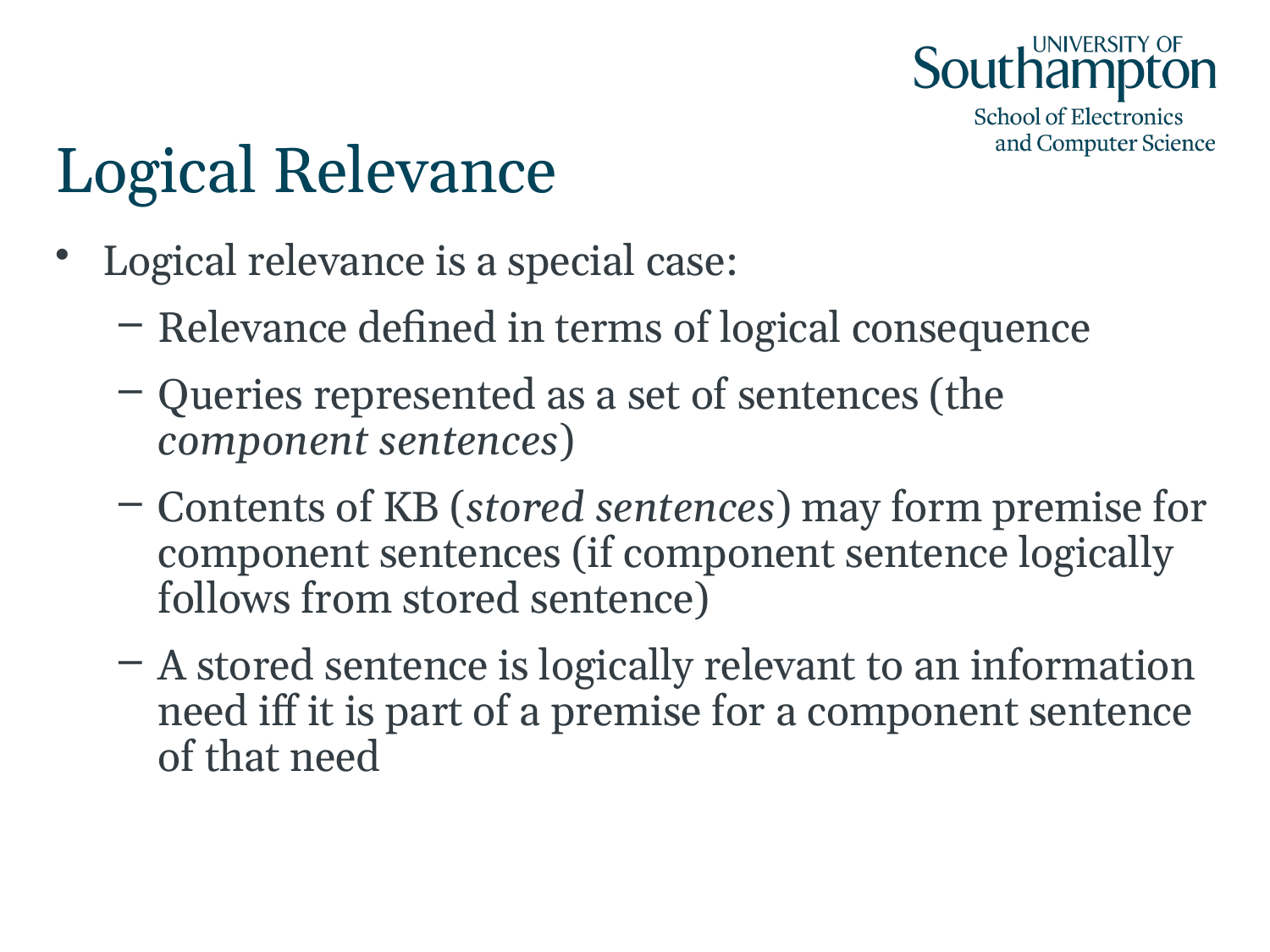

# Logical Relevance
Logical relevance is a special case:
Relevance defined in terms of logical consequence
Queries represented as a set of sentences (the component sentences)
Contents of KB (stored sentences) may form premise for component sentences (if component sentence logically follows from stored sentence)
A stored sentence is logically relevant to an information need iff it is part of a premise for a component sentence of that need